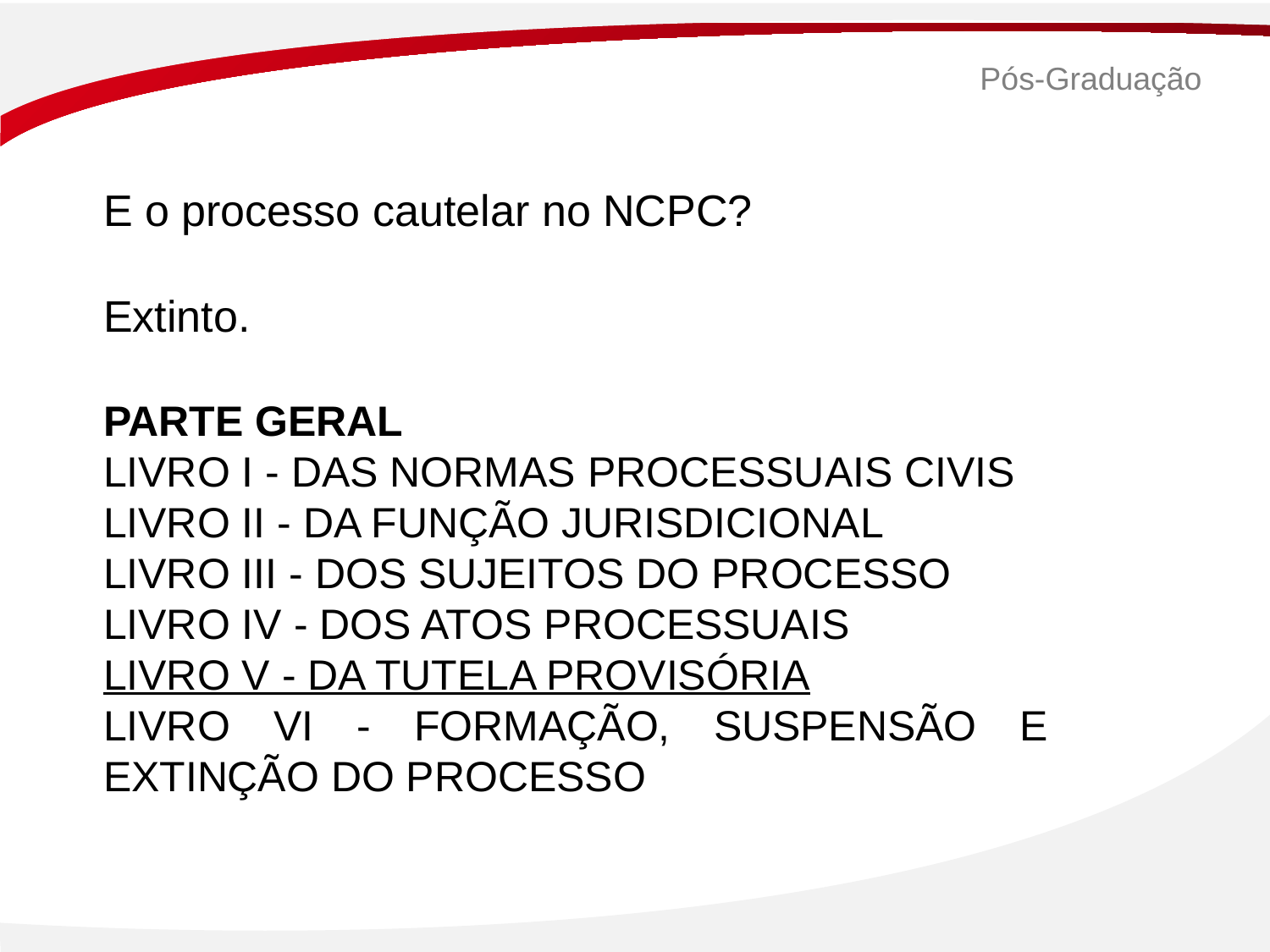

# Pós-Graduação

E o processo cautelar no NCPC?
Extinto.

PARTE GERAL
LIVRO I - DAS NORMAS PROCESSUAIS CIVIS
LIVRO II - DA FUNÇÃO JURISDICIONAL
LIVRO III - DOS SUJEITOS DO PROCESSO
LIVRO IV - DOS ATOS PROCESSUAIS
LIVRO V - DA TUTELA PROVISÓRIA
LIVRO VI - FORMAÇÃO, SUSPENSÃO E EXTINÇÃO DO PROCESSO